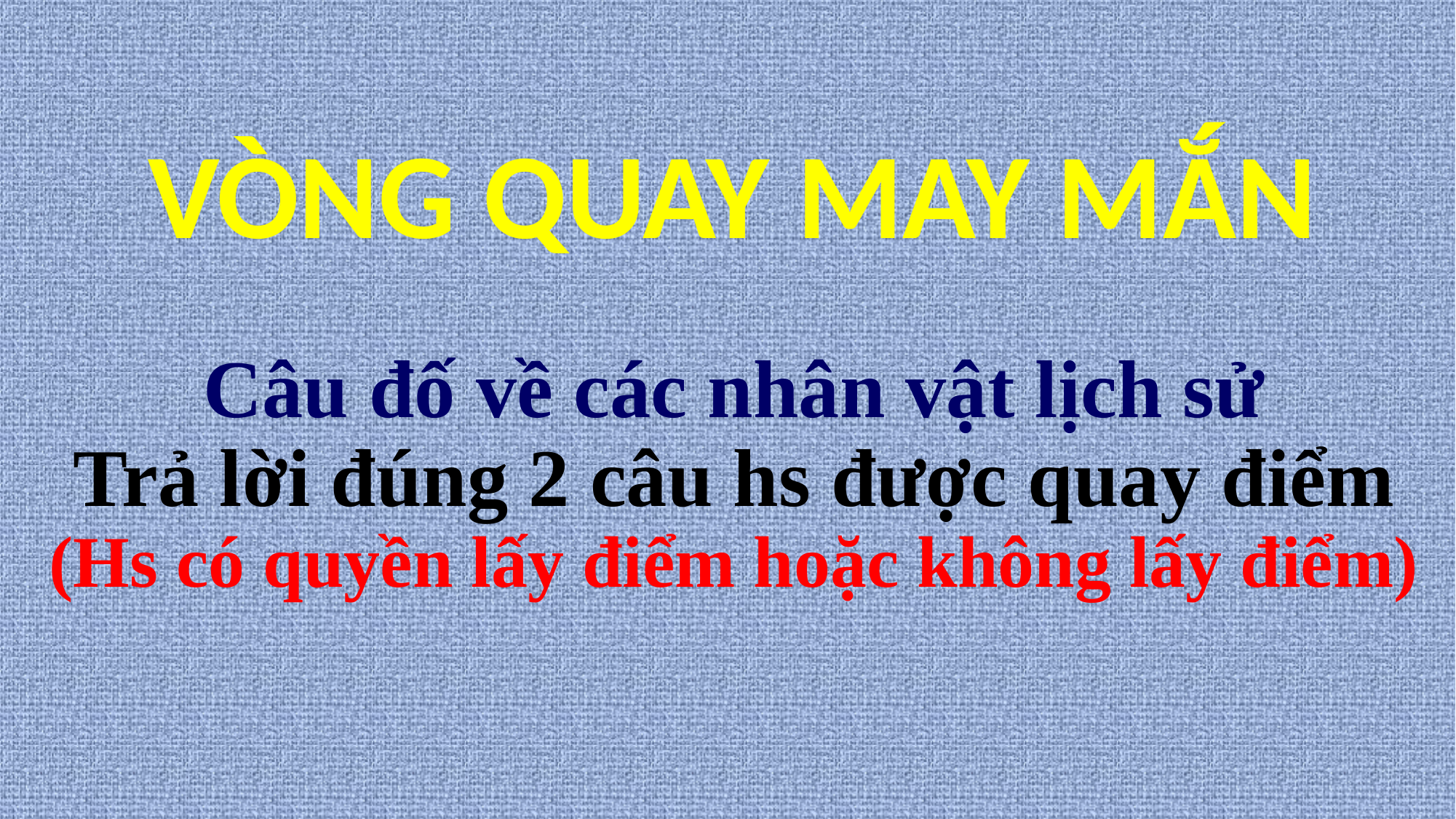

VÒNG QUAY MAY MẮN
# Câu đố về các nhân vật lịch sử Trả lời đúng 2 câu hs được quay điểm (Hs có quyền lấy điểm hoặc không lấy điểm)